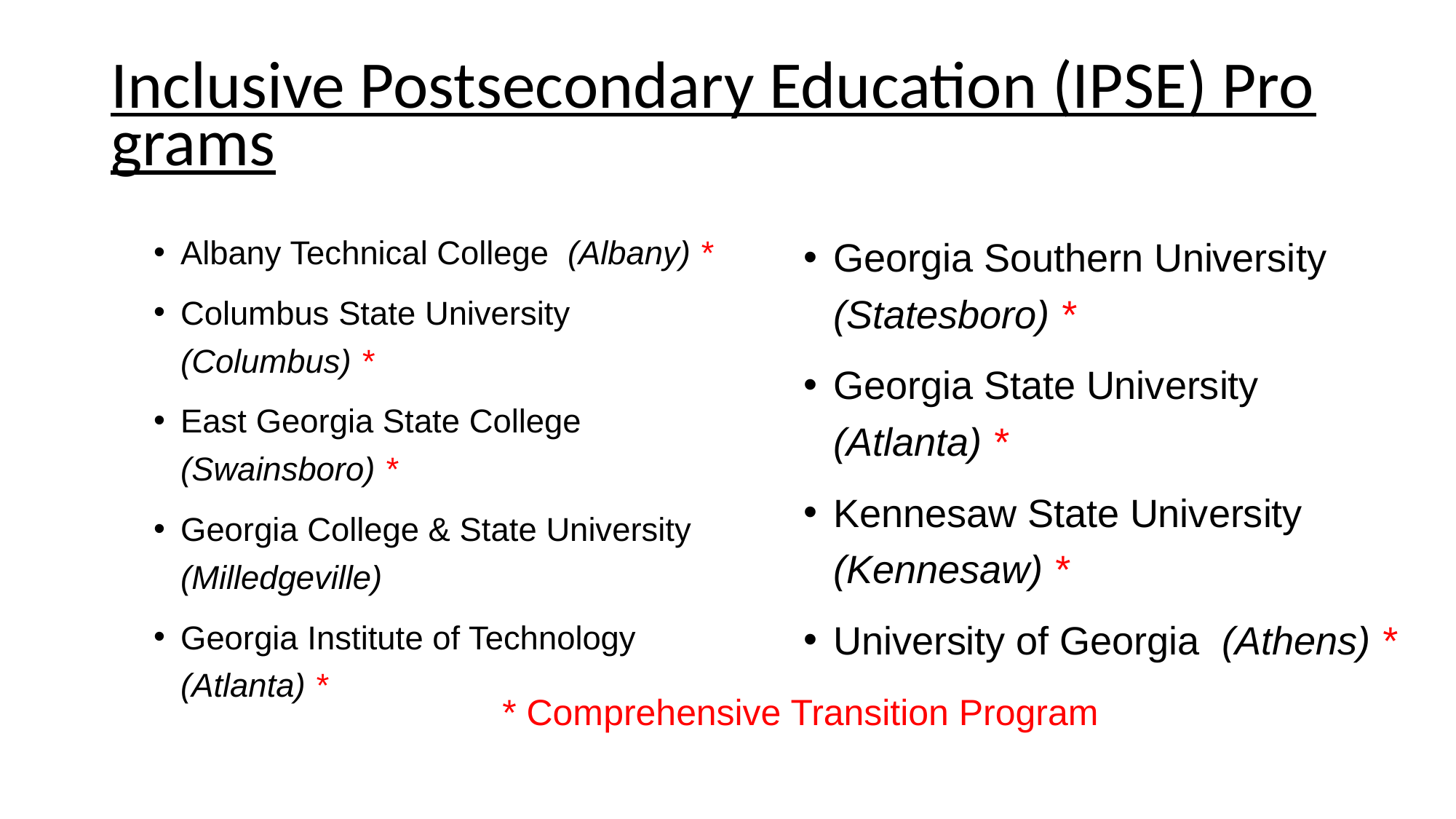

# Inclusive Postsecondary Education (IPSE) Programs
Albany Technical College  (Albany) *
Columbus State University  (Columbus) *
East Georgia State College  (Swainsboro) *
Georgia College & State University  (Milledgeville)
Georgia Institute of Technology  (Atlanta) *

Georgia Southern University  (Statesboro) *
Georgia State University  (Atlanta) *
Kennesaw State University  (Kennesaw) *
University of Georgia  (Athens) *

* Comprehensive Transition Program